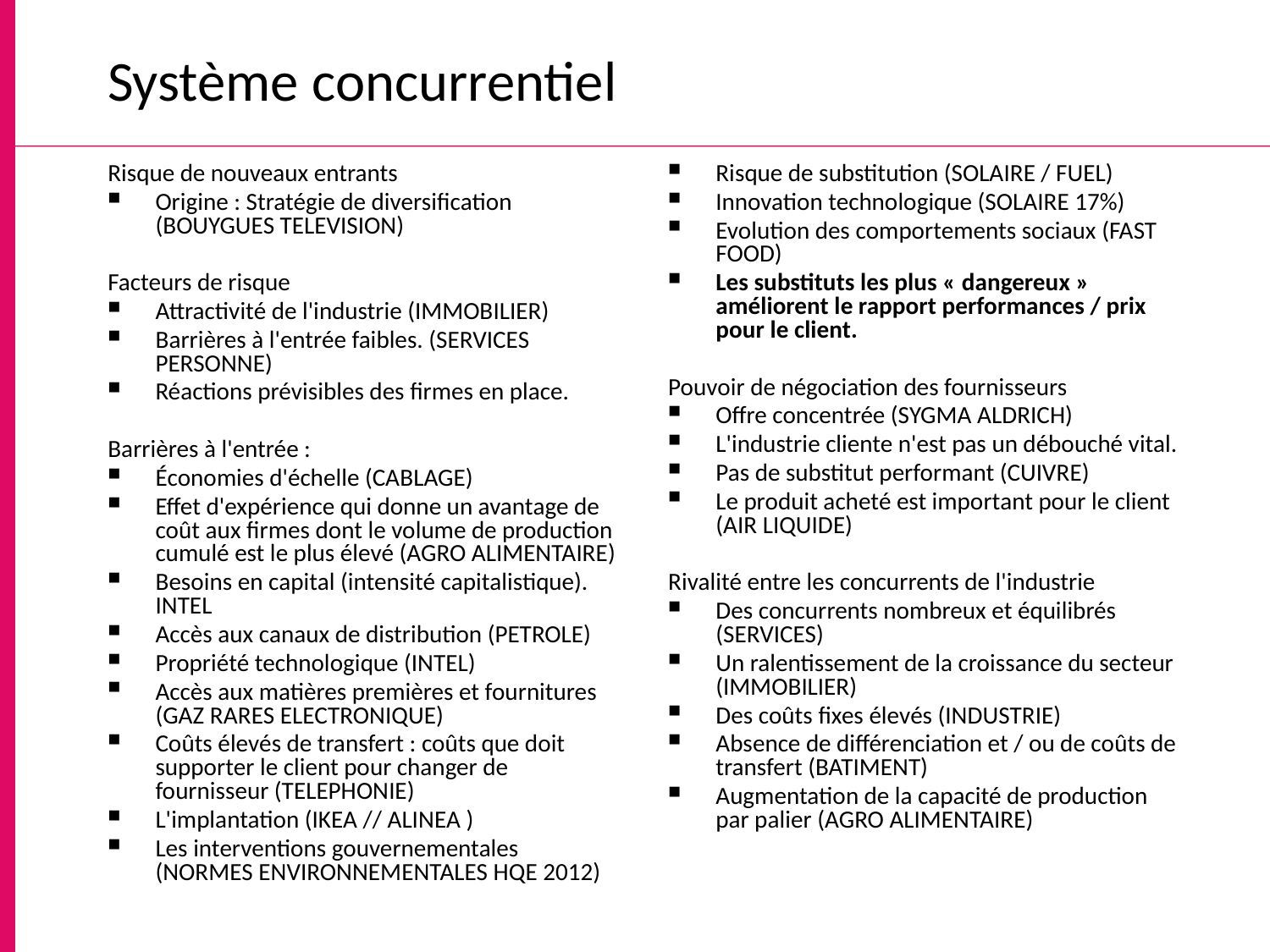

# Système concurrentiel
Risque de nouveaux entrants
Origine : Stratégie de diversification (BOUYGUES TELEVISION)

Facteurs de risque
Attractivité de l'industrie (IMMOBILIER)
Barrières à l'entrée faibles. (SERVICES PERSONNE)
Réactions prévisibles des firmes en place.

Barrières à l'entrée :
Économies d'échelle (CABLAGE)
Effet d'expérience qui donne un avantage de coût aux firmes dont le volume de production cumulé est le plus élevé (AGRO ALIMENTAIRE)
Besoins en capital (intensité capitalistique). INTEL
Accès aux canaux de distribution (PETROLE)
Propriété technologique (INTEL)
Accès aux matières premières et fournitures (GAZ RARES ELECTRONIQUE)
Coûts élevés de transfert : coûts que doit supporter le client pour changer de fournisseur (TELEPHONIE)
L'implantation (IKEA // ALINEA )
Les interventions gouvernementales (NORMES ENVIRONNEMENTALES HQE 2012)
Risque de substitution (SOLAIRE / FUEL)
Innovation technologique (SOLAIRE 17%)
Evolution des comportements sociaux (FAST FOOD)
Les substituts les plus « dangereux » améliorent le rapport performances / prix pour le client.

Pouvoir de négociation des fournisseurs
Offre concentrée (SYGMA ALDRICH)
L'industrie cliente n'est pas un débouché vital.
Pas de substitut performant (CUIVRE)
Le produit acheté est important pour le client (AIR LIQUIDE)

Rivalité entre les concurrents de l'industrie
Des concurrents nombreux et équilibrés (SERVICES)
Un ralentissement de la croissance du secteur (IMMOBILIER)
Des coûts fixes élevés (INDUSTRIE)
Absence de différenciation et / ou de coûts de transfert (BATIMENT)
Augmentation de la capacité de production par palier (AGRO ALIMENTAIRE)
14